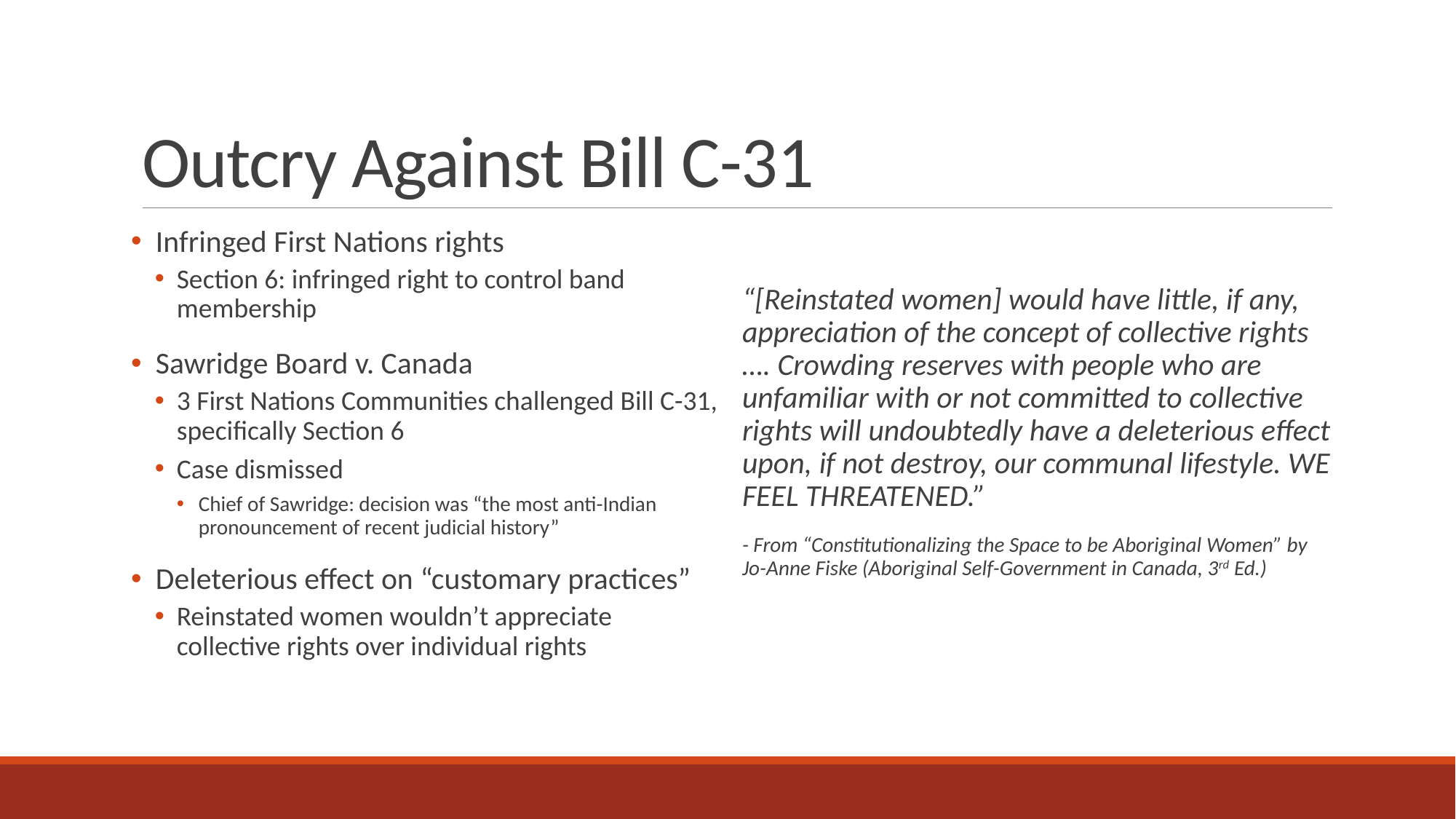

# Outcry Against Bill C-31
  Infringed First Nations rights
Section 6: infringed right to control band membership
  Sawridge Board v. Canada
3 First Nations Communities challenged Bill C-31, specifically Section 6
Case dismissed
Chief of Sawridge: decision was “the most anti-Indian pronouncement of recent judicial history”
  Deleterious effect on “customary practices”
Reinstated women wouldn’t appreciate collective rights over individual rights

“[Reinstated women] would have little, if any, appreciation of the concept of collective rights …. Crowding reserves with people who are unfamiliar with or not committed to collective rights will undoubtedly have a deleterious effect upon, if not destroy, our communal lifestyle. WE FEEL THREATENED.”
- From “Constitutionalizing the Space to be Aboriginal Women” by Jo-Anne Fiske (Aboriginal Self-Government in Canada, 3rd Ed.)